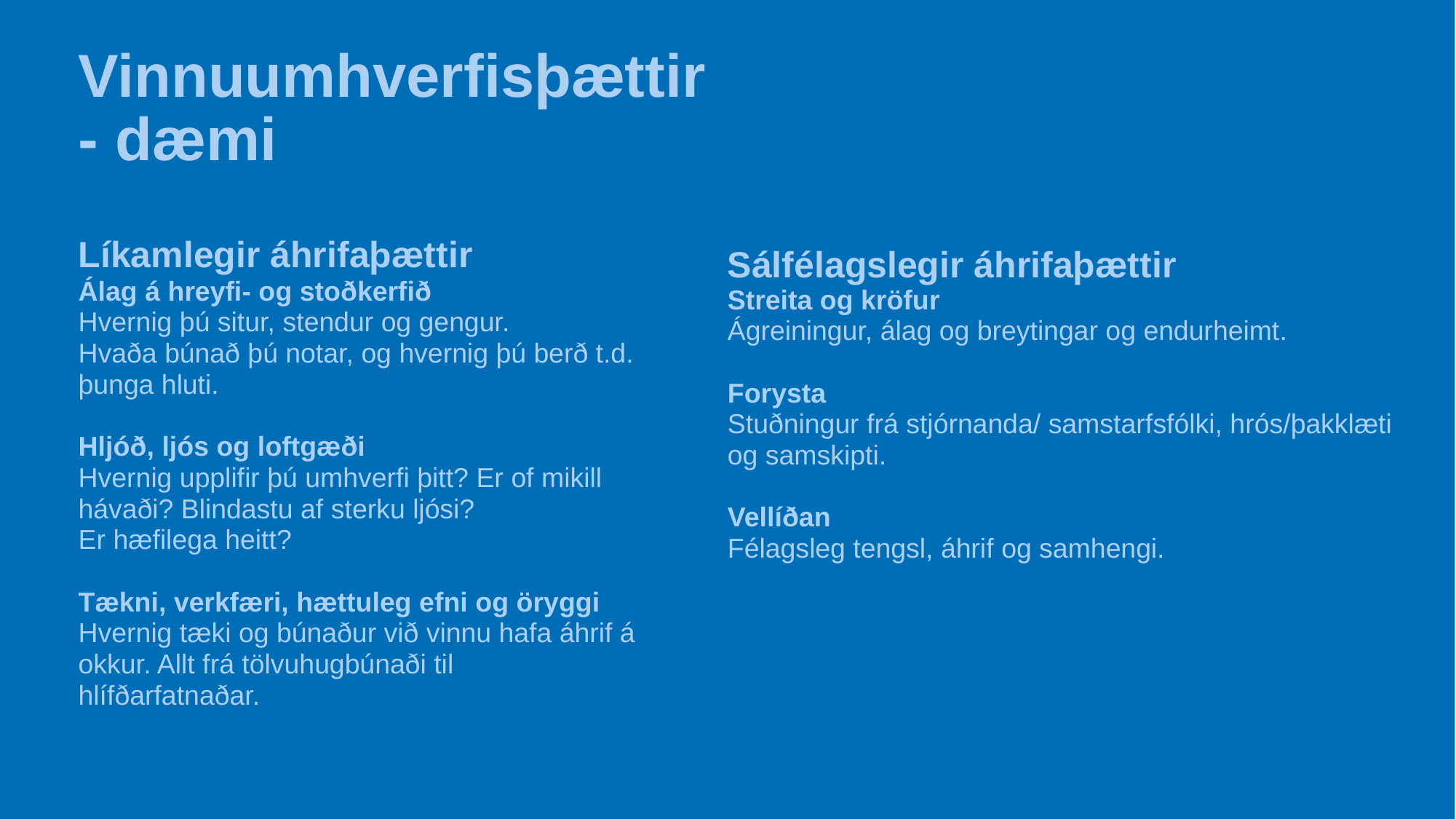

# Vinnuumhverfisþættir - dæmi
Líkamlegir áhrifaþættir
Álag á hreyfi- og stoðkerfið
Hvernig þú situr, stendur og gengur.
Hvaða búnað þú notar, og hvernig þú berð t.d. þunga hluti.

Hljóð, ljós og loftgæði
Hvernig upplifir þú umhverfi þitt? Er of mikill hávaði? Blindastu af sterku ljósi?
Er hæfilega heitt?

Tækni, verkfæri, hættuleg efni og öryggi
Hvernig tæki og búnaður við vinnu hafa áhrif á okkur. Allt frá tölvuhugbúnaði til hlífðarfatnaðar.

Sálfélagslegir áhrifaþættir
Streita og kröfur
Ágreiningur, álag og breytingar og endurheimt.

Forysta
Stuðningur frá stjórnanda/ samstarfsfólki, hrós/þakklæti og samskipti.

Vellíðan
Félagsleg tengsl, áhrif og samhengi.